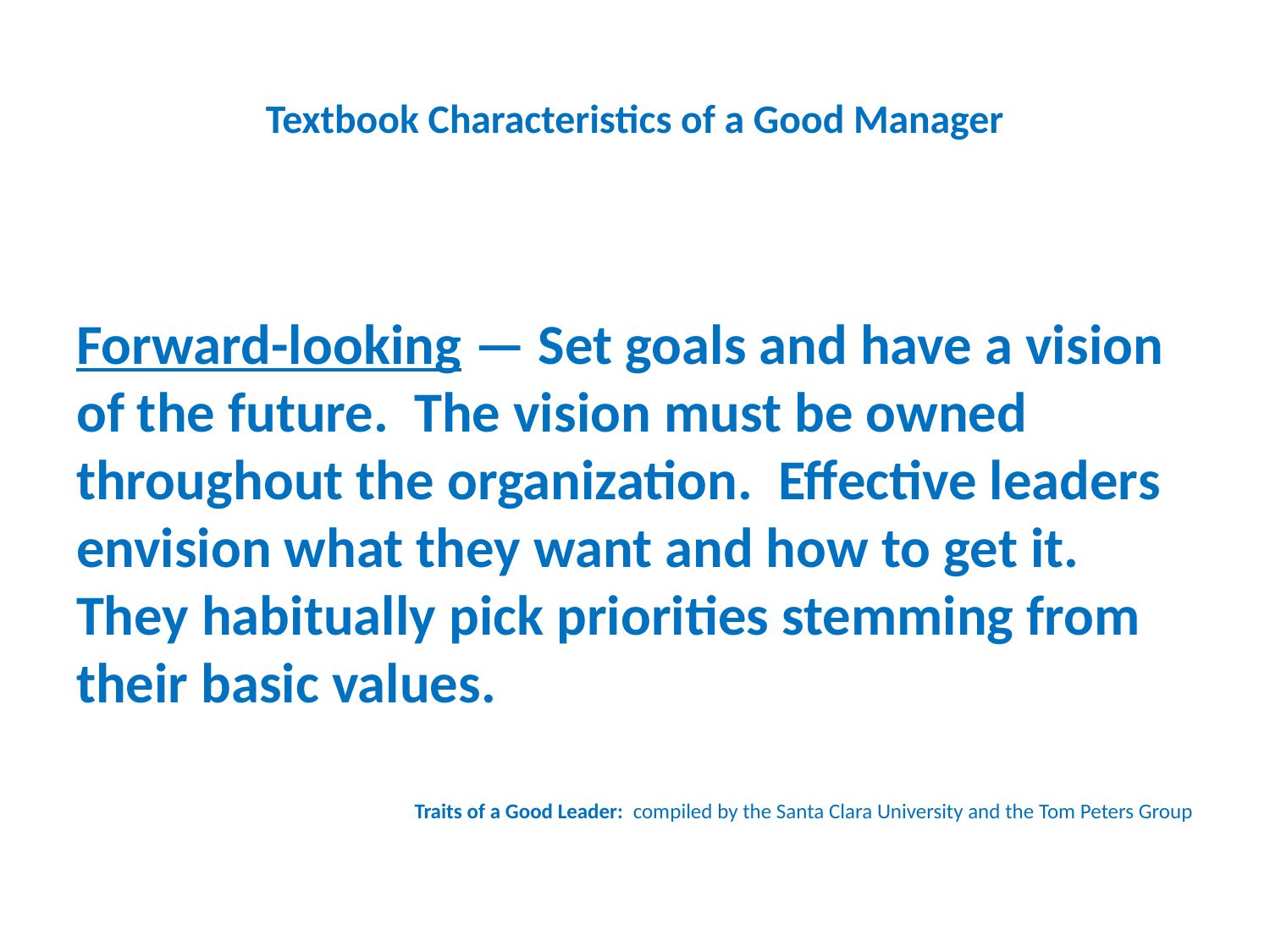

# Textbook Characteristics of a Good Manager

Forward-looking — Set goals and have a vision of the future.  The vision must be owned throughout the organization.  Effective leaders envision what they want and how to get it. They habitually pick priorities stemming from their basic values.

Traits of a Good Leader:  compiled by the Santa Clara University and the Tom Peters Group